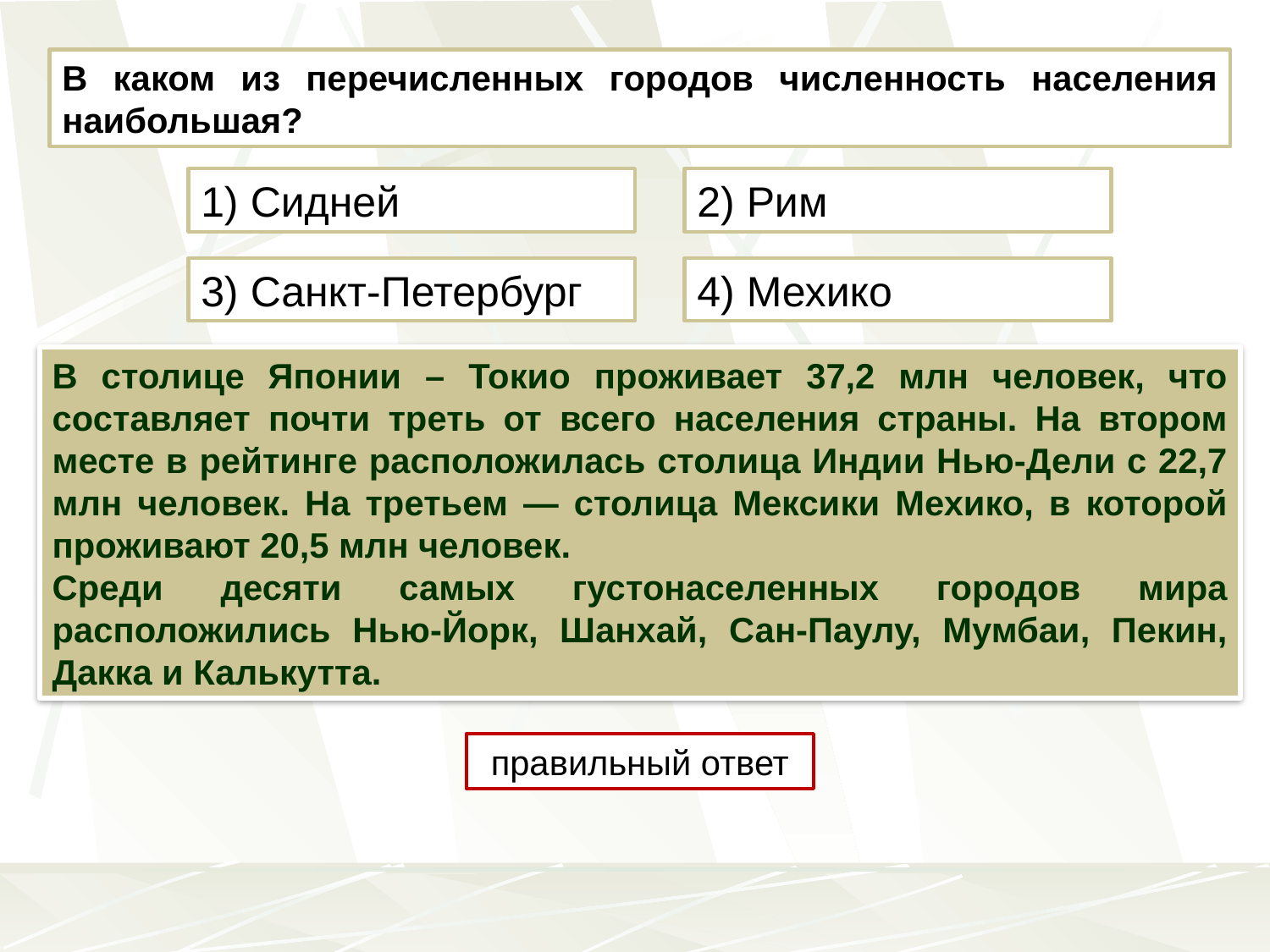

В каком из перечисленных городов численность населения наибольшая?
1) Сидней
2) Рим
3) Санкт-Петербург
4) Мехико
В столице Японии – Токио проживает 37,2 млн человек, что составляет почти треть от всего населения страны. На втором месте в рейтинге расположилась столица Индии Нью-Дели с 22,7 млн человек. На третьем — столица Мексики Мехико, в которой проживают 20,5 млн человек.
Среди десяти самых густонаселенных городов мира расположились Нью-Йорк, Шанхай, Сан-Паулу, Мумбаи, Пекин, Дакка и Калькутта.
Вспомните крупнейшие по численности города мира
правильный ответ